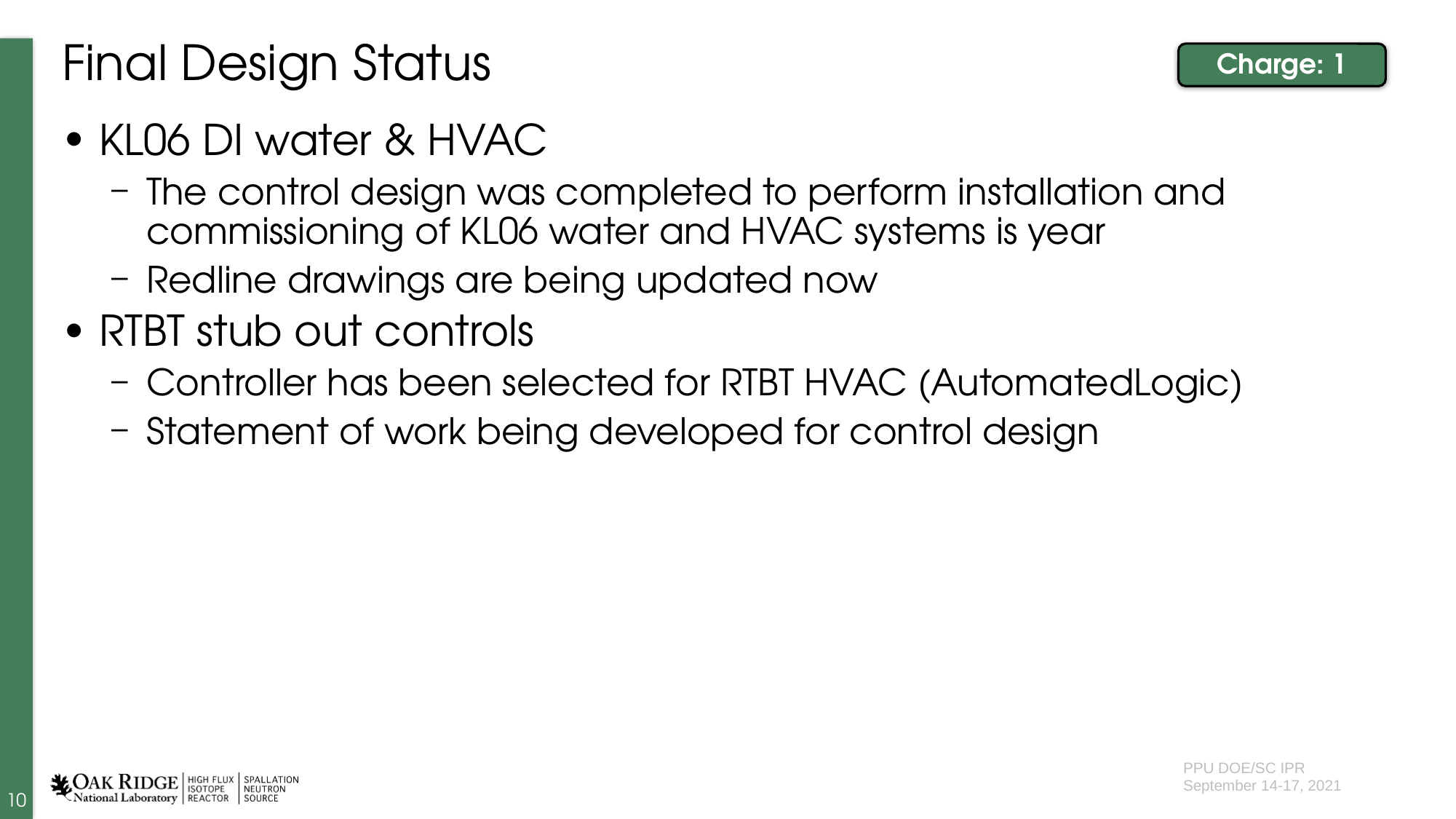

# Final Design Status
Charge: 1
KL06 DI water & HVAC
The control design was completed to perform installation and commissioning of KL06 water and HVAC systems is year
Redline drawings are being updated now
RTBT stub out controls
Controller has been selected for RTBT HVAC (AutomatedLogic)
Statement of work being developed for control design